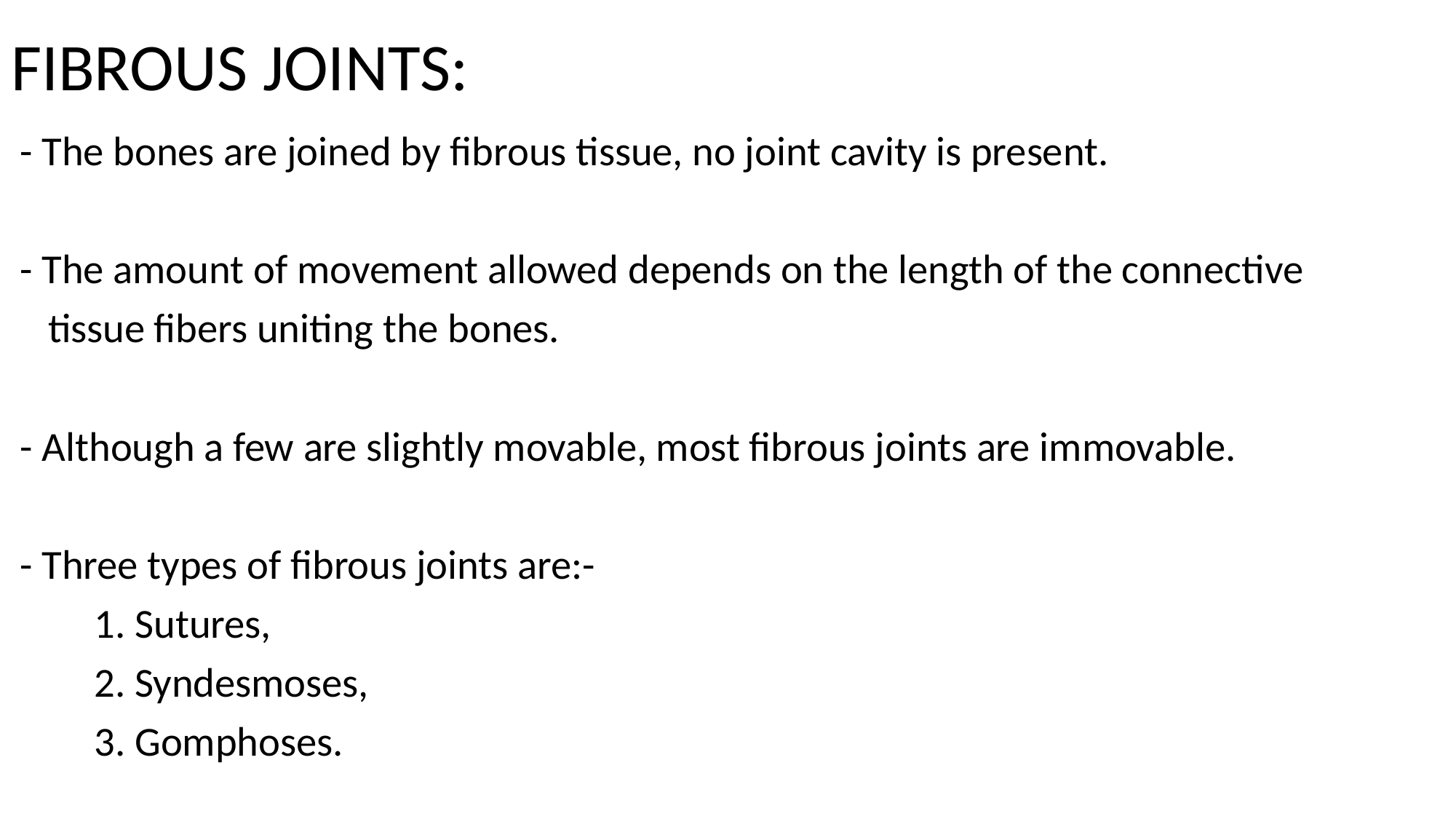

# FIBROUS JOINTS:
 - The bones are joined by fibrous tissue, no joint cavity is present.

 - The amount of movement allowed depends on the length of the connective
    tissue fibers uniting the bones.

 - Although a few are slightly movable, most fibrous joints are immovable.

 - Three types of fibrous joints are:-
         1. Sutures,
         2. Syndesmoses,
         3. Gomphoses.